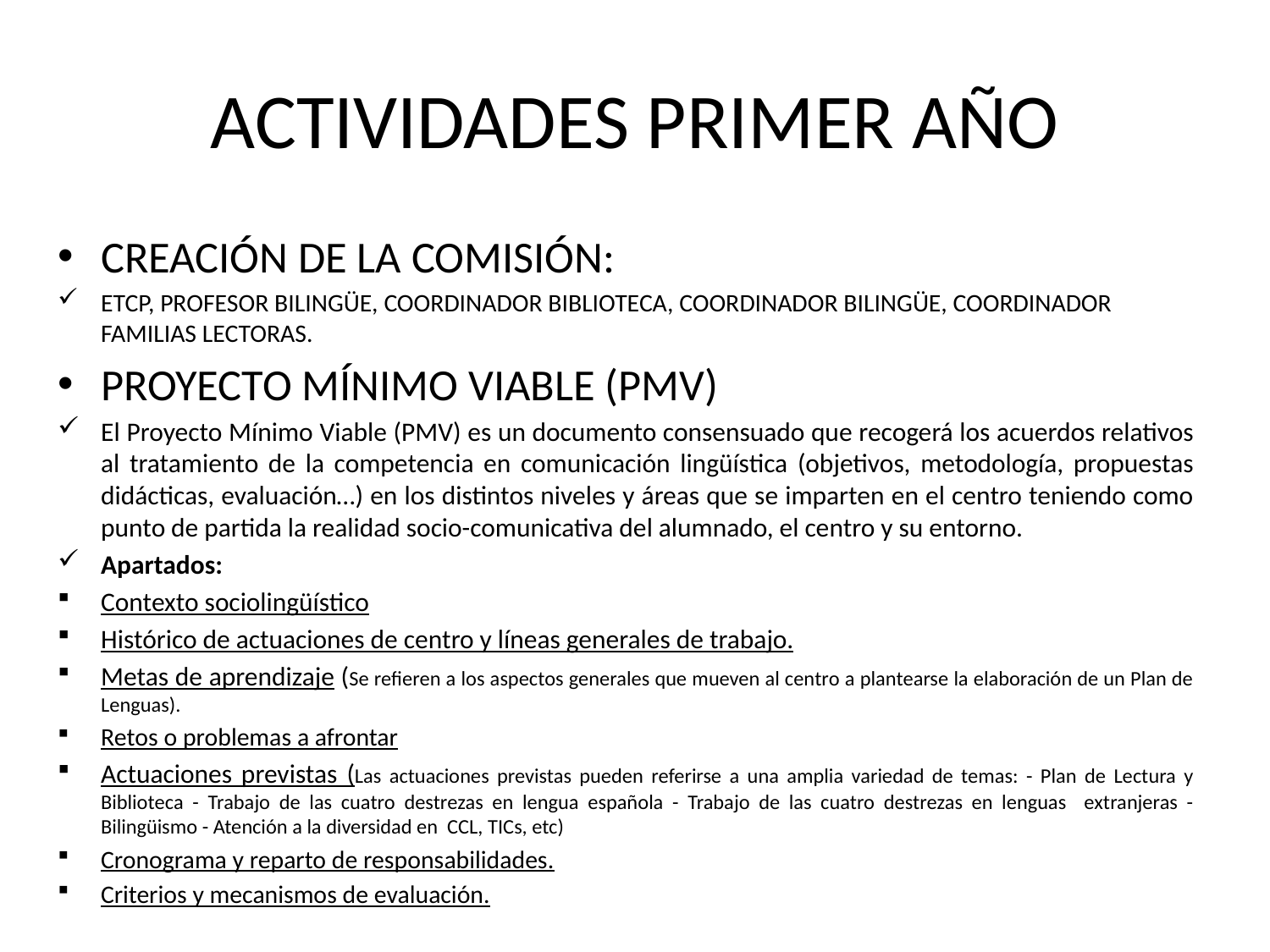

# ACTIVIDADES PRIMER AÑO
CREACIÓN DE LA COMISIÓN:
ETCP, PROFESOR BILINGÜE, COORDINADOR BIBLIOTECA, COORDINADOR BILINGÜE, COORDINADOR FAMILIAS LECTORAS.
PROYECTO MÍNIMO VIABLE (PMV)
El Proyecto Mínimo Viable (PMV) es un documento consensuado que recogerá los acuerdos relativos al tratamiento de la competencia en comunicación lingüística (objetivos, metodología, propuestas didácticas, evaluación…) en los distintos niveles y áreas que se imparten en el centro teniendo como punto de partida la realidad socio-comunicativa del alumnado, el centro y su entorno.
Apartados:
Contexto sociolingüístico
Histórico de actuaciones de centro y líneas generales de trabajo.
Metas de aprendizaje (Se refieren a los aspectos generales que mueven al centro a plantearse la elaboración de un Plan de Lenguas).
Retos o problemas a afrontar
Actuaciones previstas (Las actuaciones previstas pueden referirse a una amplia variedad de temas: - Plan de Lectura y Biblioteca - Trabajo de las cuatro destrezas en lengua española - Trabajo de las cuatro destrezas en lenguas  extranjeras - Bilingüismo - Atención a la diversidad en  CCL, TICs, etc)
Cronograma y reparto de responsabilidades.
Criterios y mecanismos de evaluación.